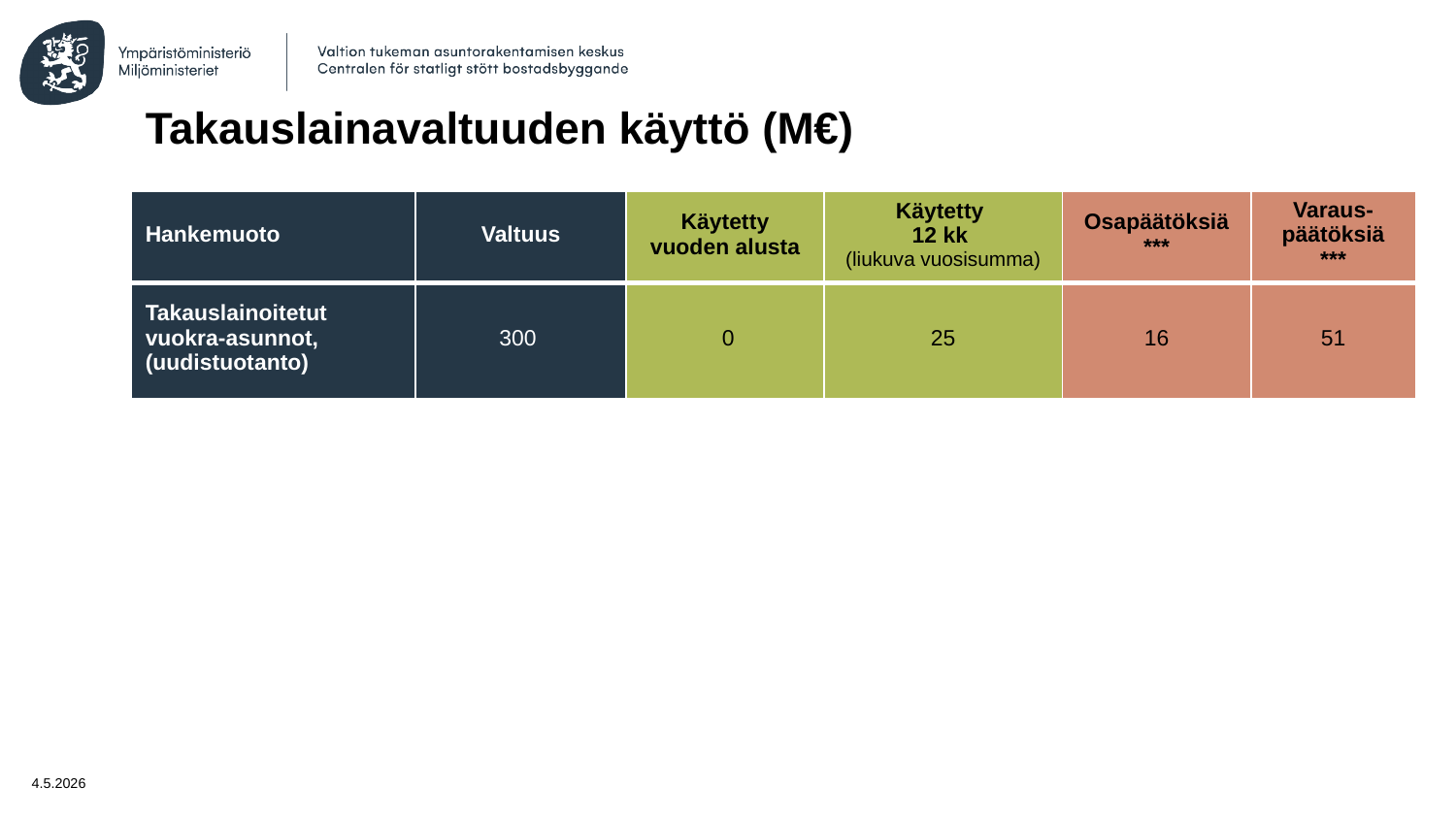

# Takauslainavaltuuden käyttö (M€)
| Hankemuoto | Valtuus | Käytetty vuoden alusta | Käytetty 12 kk (liukuva vuosisumma) | Osapäätöksiä \*\*\* | Varaus-päätöksiä \*\*\* |
| --- | --- | --- | --- | --- | --- |
| Takauslainoitetut vuokra-asunnot, (uudistuotanto) | 300 | 0 | 25 | 16 | 51 |
4.5.2026